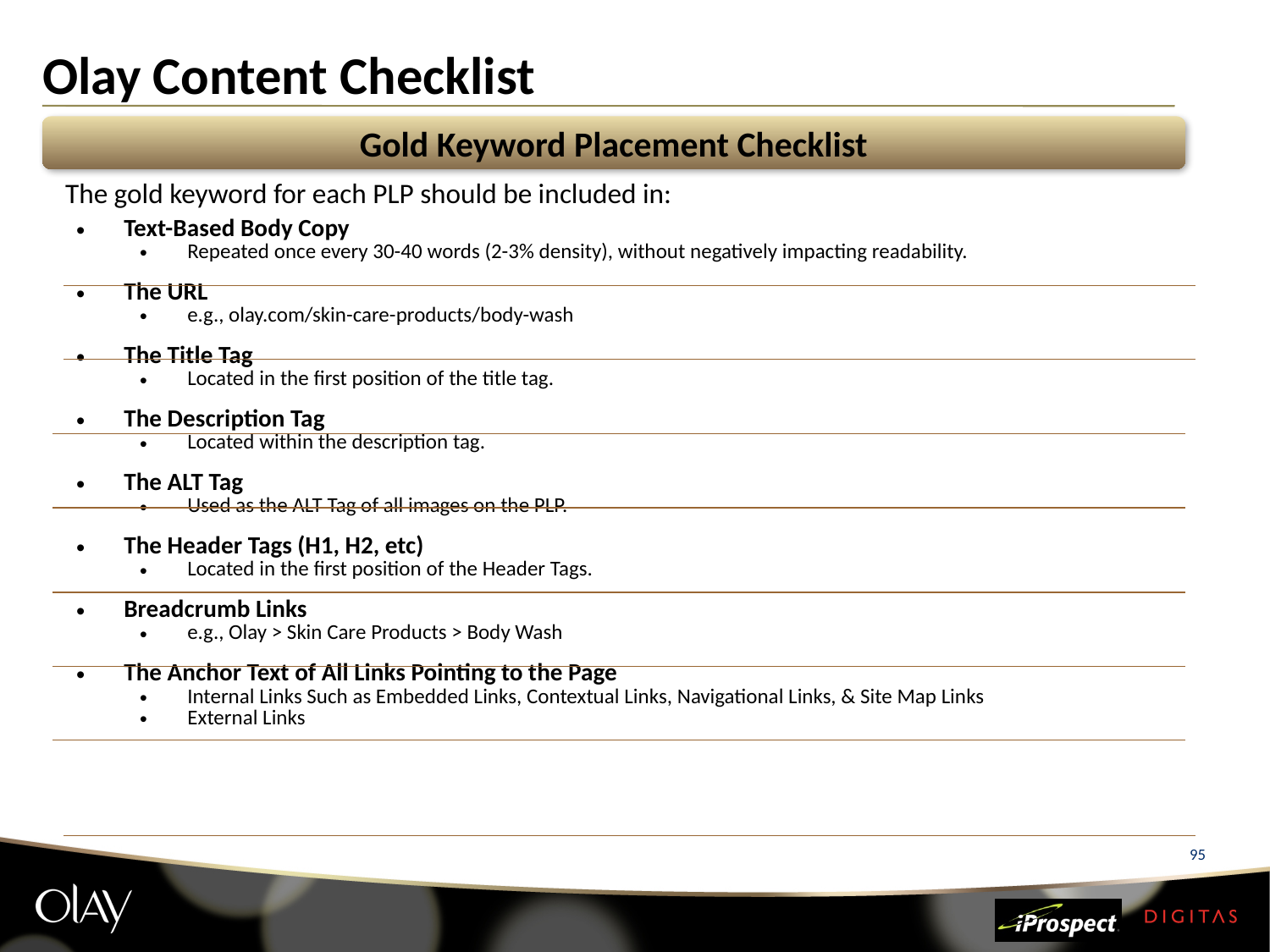

# Olay Content Checklist
Gold Keyword Placement Checklist
The gold keyword for each PLP should be included in:

| Text-Based Body Copy Repeated once every 30-40 words (2-3% density), without negatively impacting readability. The URL e.g., olay.com/skin-care-products/body-wash The Title Tag Located in the first position of the title tag. The Description Tag Located within the description tag. The ALT Tag Used as the ALT Tag of all images on the PLP. The Header Tags (H1, H2, etc) Located in the first position of the Header Tags. Breadcrumb Links e.g., Olay > Skin Care Products > Body Wash The Anchor Text of All Links Pointing to the Page Internal Links Such as Embedded Links, Contextual Links, Navigational Links, & Site Map Links External Links |  |
| --- | --- |
|  |  |
95